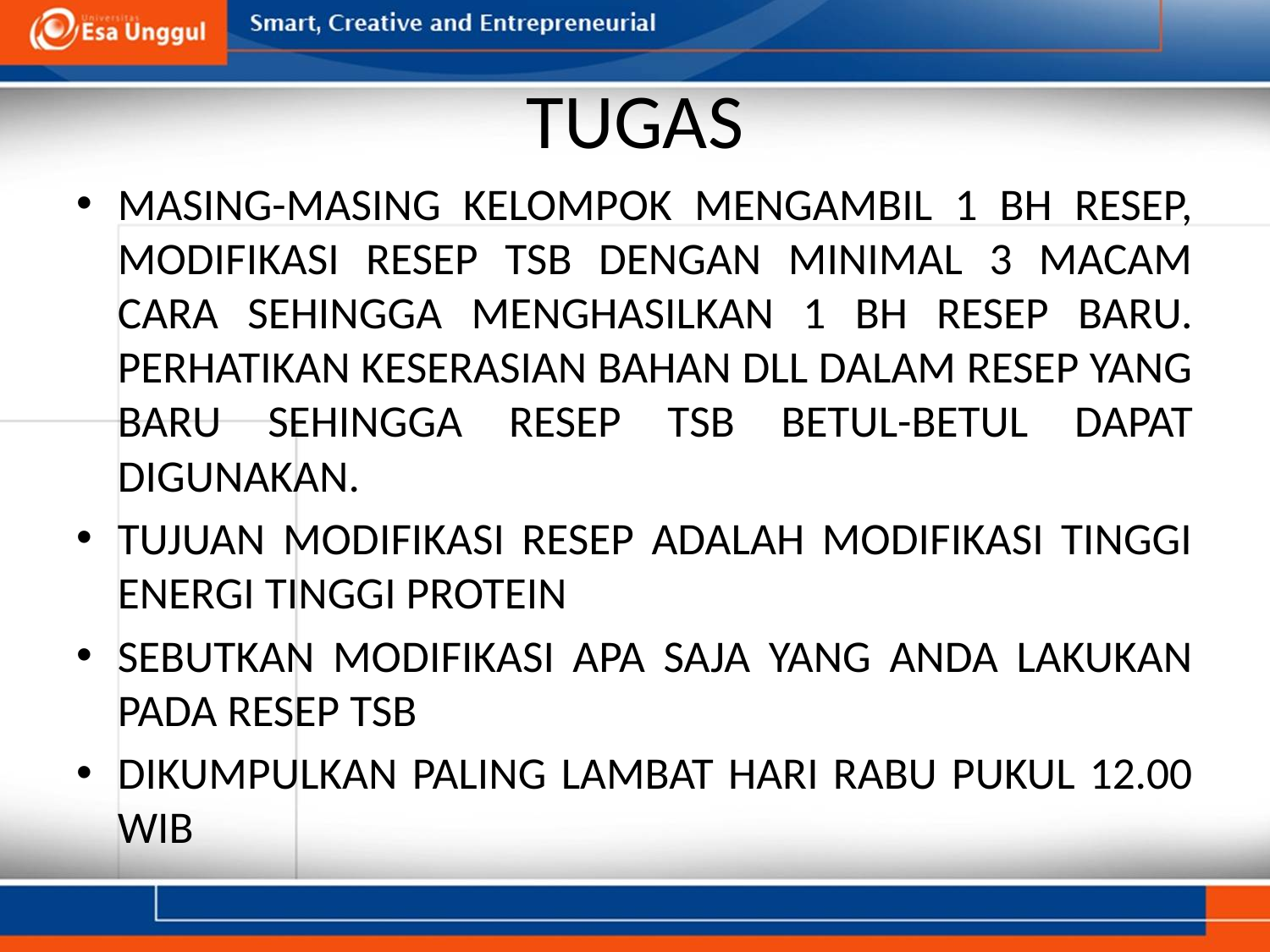

# TUGAS
MASING-MASING KELOMPOK MENGAMBIL 1 BH RESEP, MODIFIKASI RESEP TSB DENGAN MINIMAL 3 MACAM CARA SEHINGGA MENGHASILKAN 1 BH RESEP BARU. PERHATIKAN KESERASIAN BAHAN DLL DALAM RESEP YANG BARU SEHINGGA RESEP TSB BETUL-BETUL DAPAT DIGUNAKAN.
TUJUAN MODIFIKASI RESEP ADALAH MODIFIKASI TINGGI ENERGI TINGGI PROTEIN
SEBUTKAN MODIFIKASI APA SAJA YANG ANDA LAKUKAN PADA RESEP TSB
DIKUMPULKAN PALING LAMBAT HARI RABU PUKUL 12.00 WIB